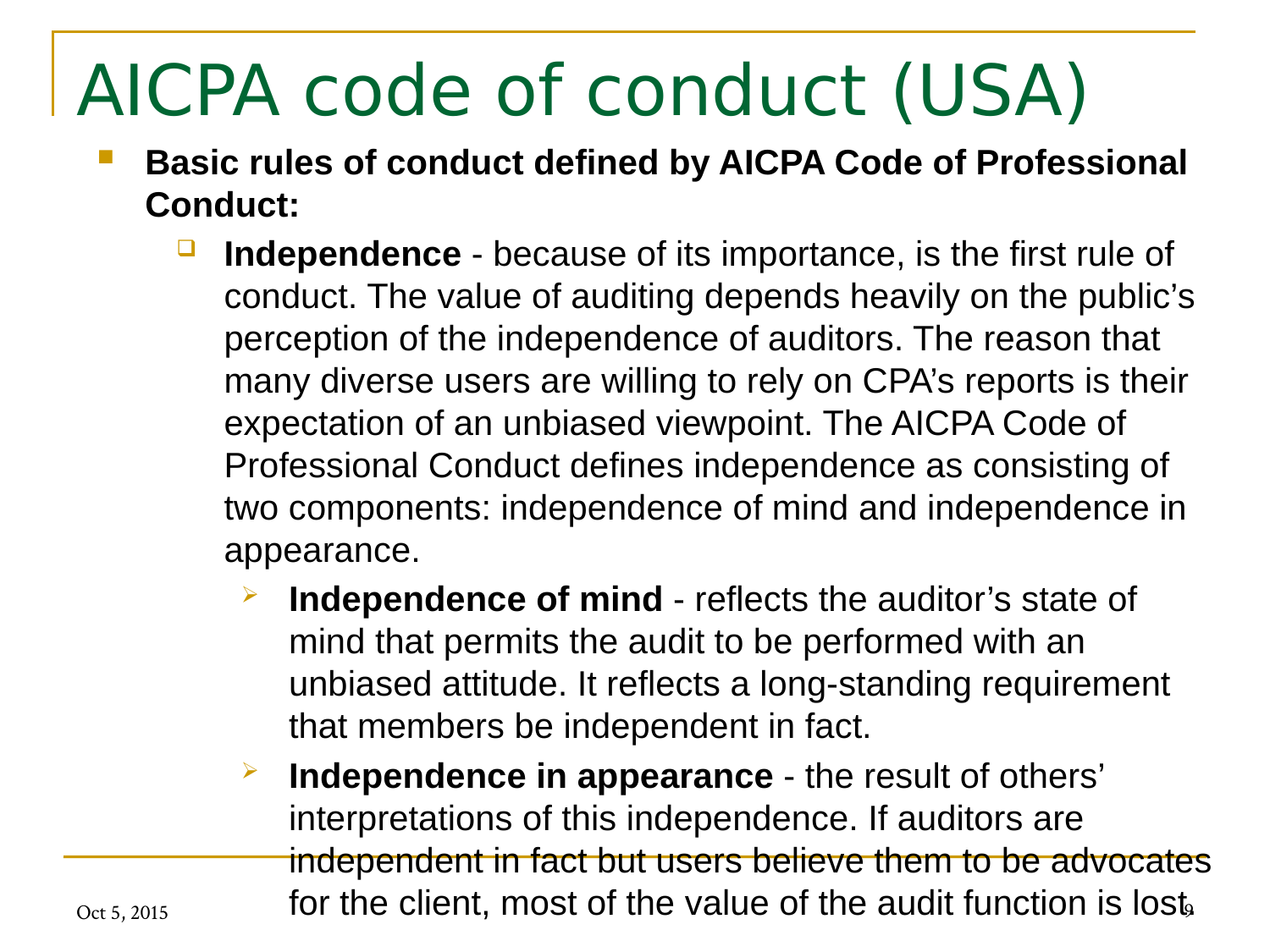

# AICPA code of conduct (USA)
Basic rules of conduct defined by AICPA Code of Professional Conduct:
Independence - because of its importance, is the first rule of conduct. The value of auditing depends heavily on the public’s perception of the independence of auditors. The reason that many diverse users are willing to rely on CPA’s reports is their expectation of an unbiased viewpoint. The AICPA Code of Professional Conduct defines independence as consisting of two components: independence of mind and independence in appearance.
Independence of mind - reflects the auditor’s state of mind that permits the audit to be performed with an unbiased attitude. It reflects a long-standing requirement that members be independent in fact.
Independence in appearance - the result of others’ interpretations of this independence. If auditors are independent in fact but users believe them to be advocates for the client, most of the value of the audit function is lost.

Oct 5, 2015
9